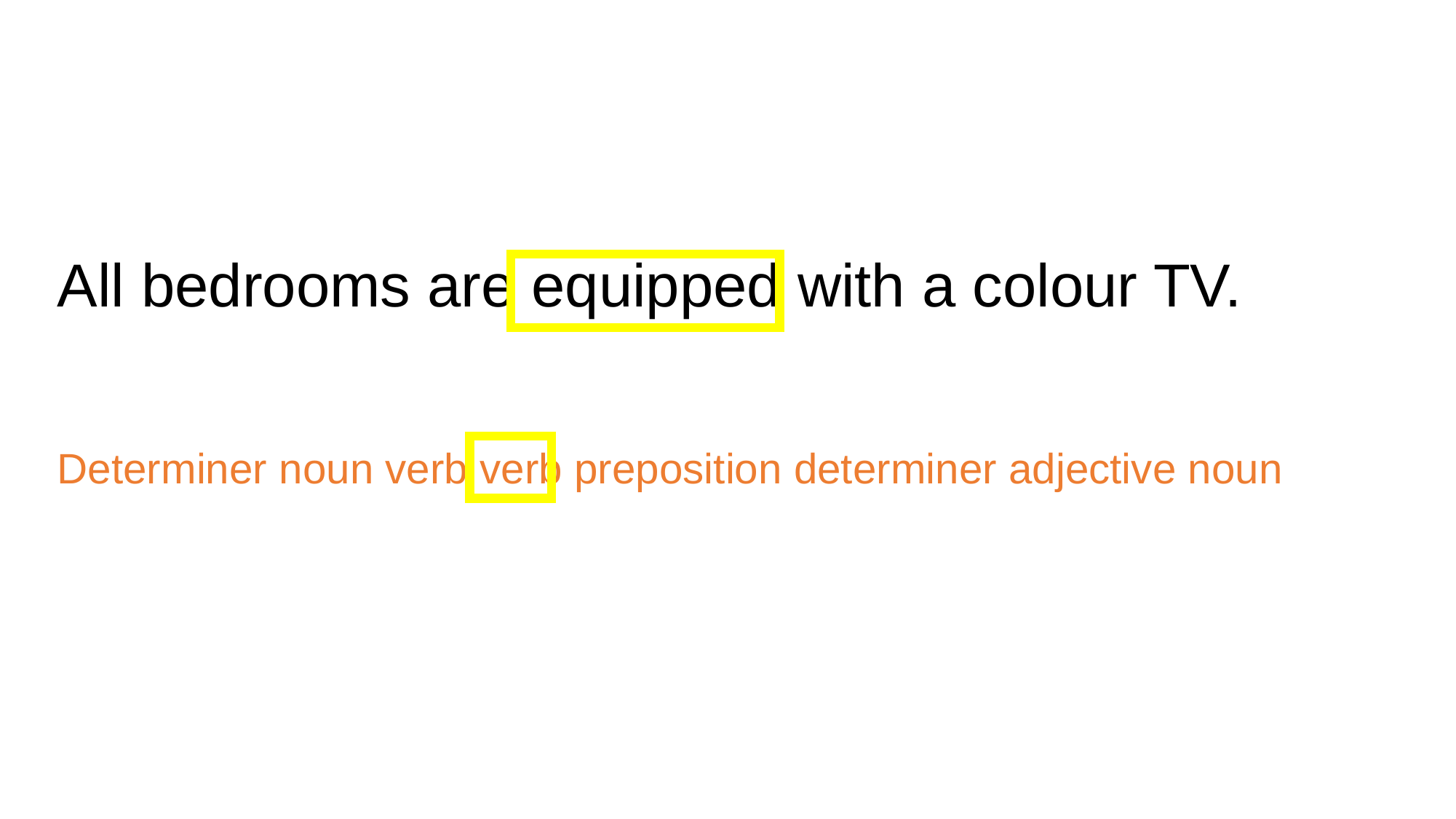

All bedrooms are equipped with a colour TV.

Determiner noun verb verb preposition determiner adjective noun